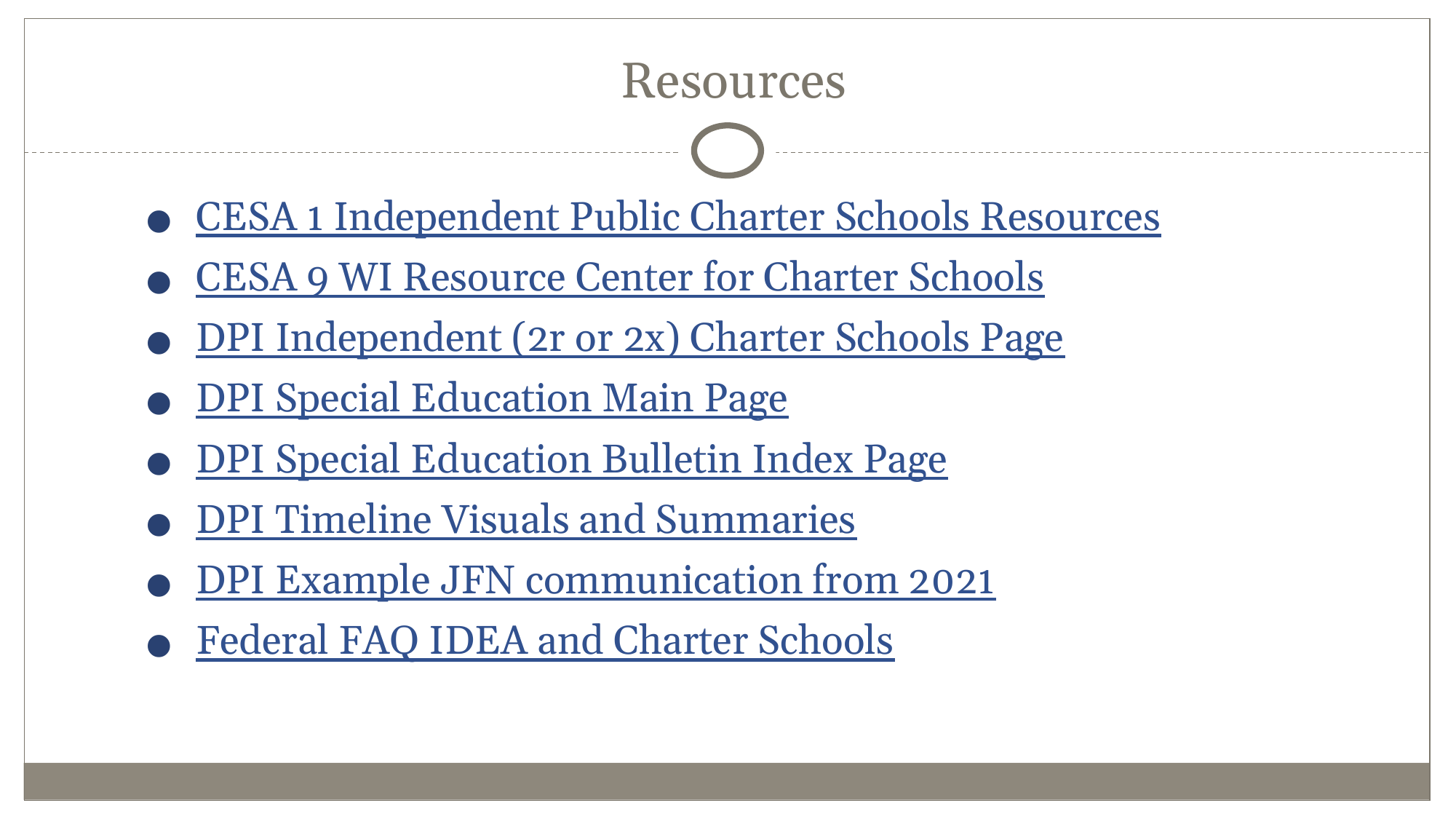

# Resources
CESA 1 Independent Public Charter Schools Resources
CESA 9 WI Resource Center for Charter Schools
DPI Independent (2r or 2x) Charter Schools Page
DPI Special Education Main Page
DPI Special Education Bulletin Index Page
DPI Timeline Visuals and Summaries
DPI Example JFN communication from 2021
Federal FAQ IDEA and Charter Schools